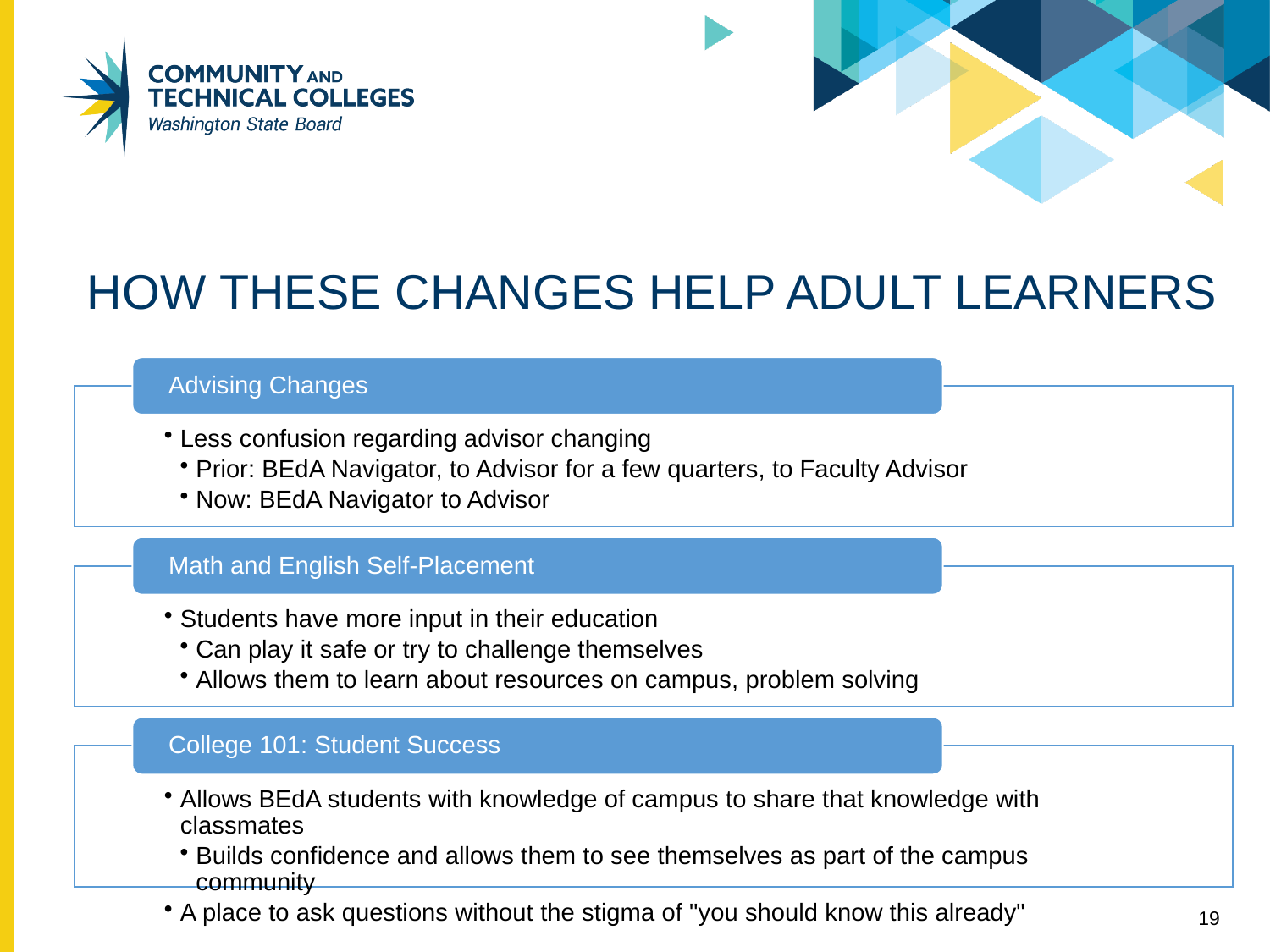

# How these changes help Adult Learners
Less confusion regarding advisor changing
Prior: BEdA Navigator, to Advisor for a few quarters, to Faculty Advisor
Now: BEdA Navigator to Advisor
Advising Changes
Students have more input in their education
Can play it safe or try to challenge themselves
Allows them to learn about resources on campus, problem solving
Math and English Self-Placement
Allows BEdA students with knowledge of campus to share that knowledge with classmates
Builds confidence and allows them to see themselves as part of the campus community
A place to ask questions without the stigma of "you should know this already"
College 101: Student Success
19